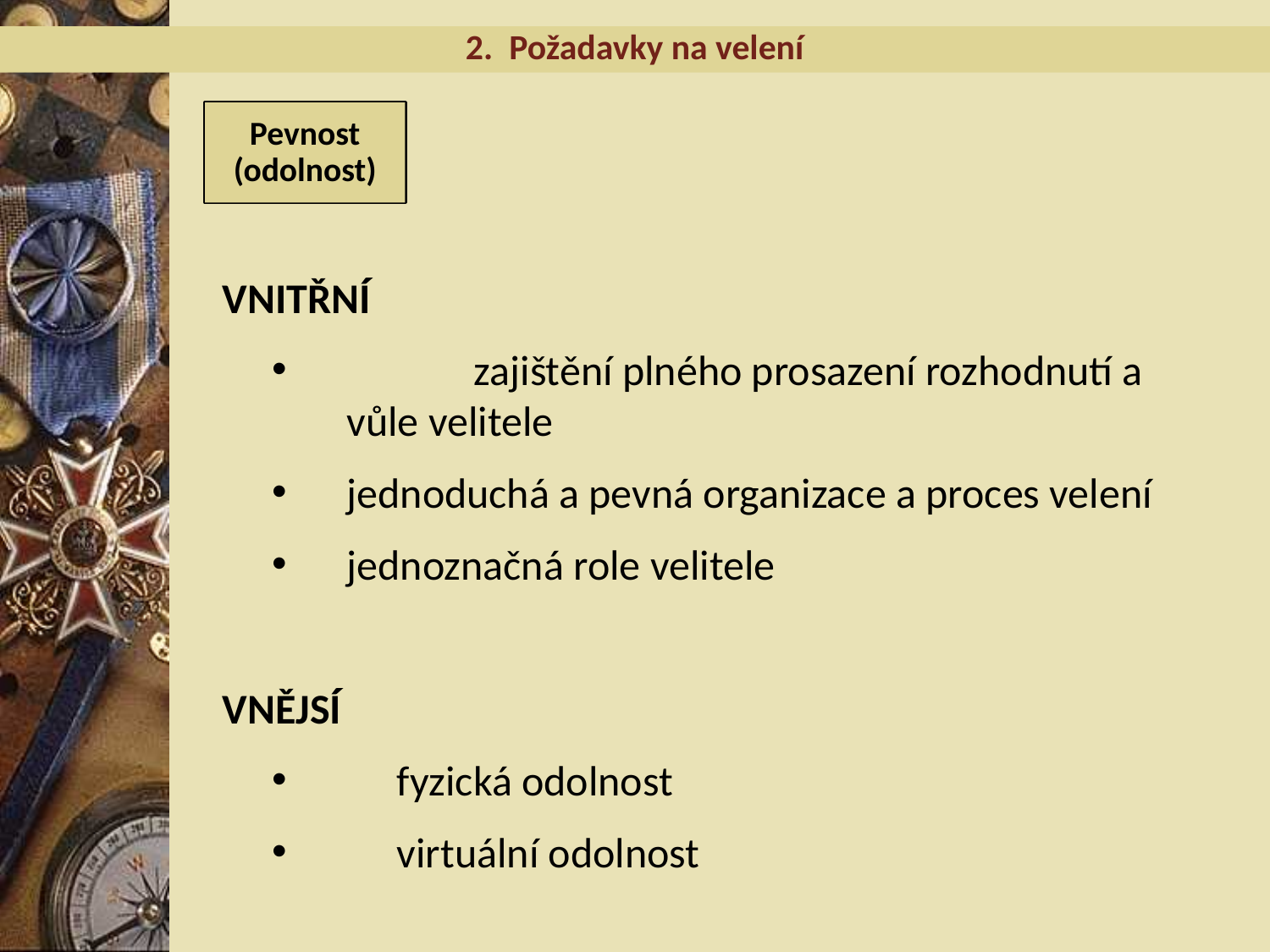

2.  Požadavky na velení

Pevnost (odolnost)

VNITŘNÍ
	zajištění plného prosazení rozhodnutí a vůle velitele
jednoduchá a pevná organizace a proces velení
jednoznačná role velitele

VNĚJSÍ
	fyzická odolnost
 	virtuální odolnost